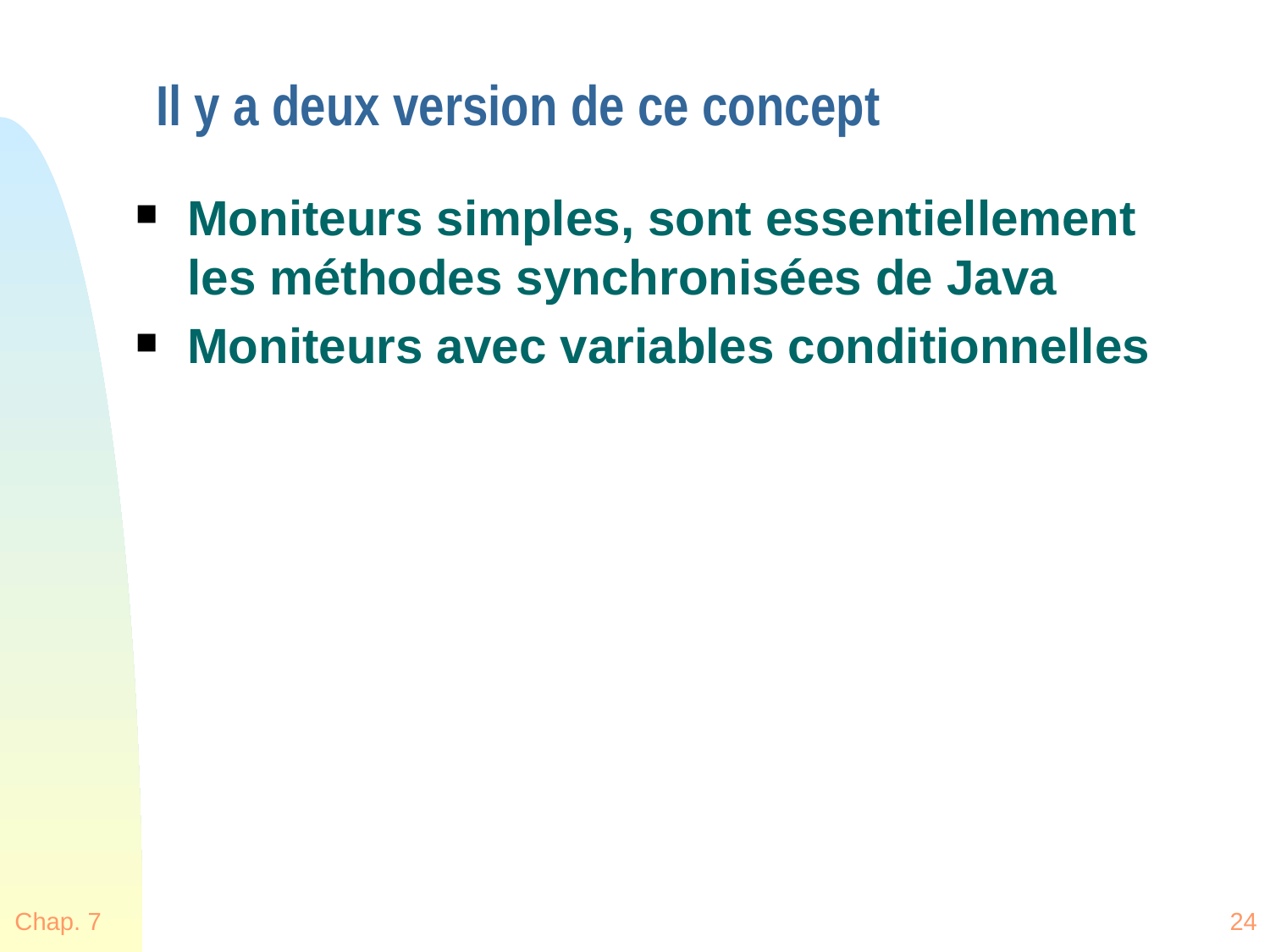

# Il y a deux version de ce concept
Moniteurs simples, sont essentiellement les méthodes synchronisées de Java
Moniteurs avec variables conditionnelles
Chap. 7
24